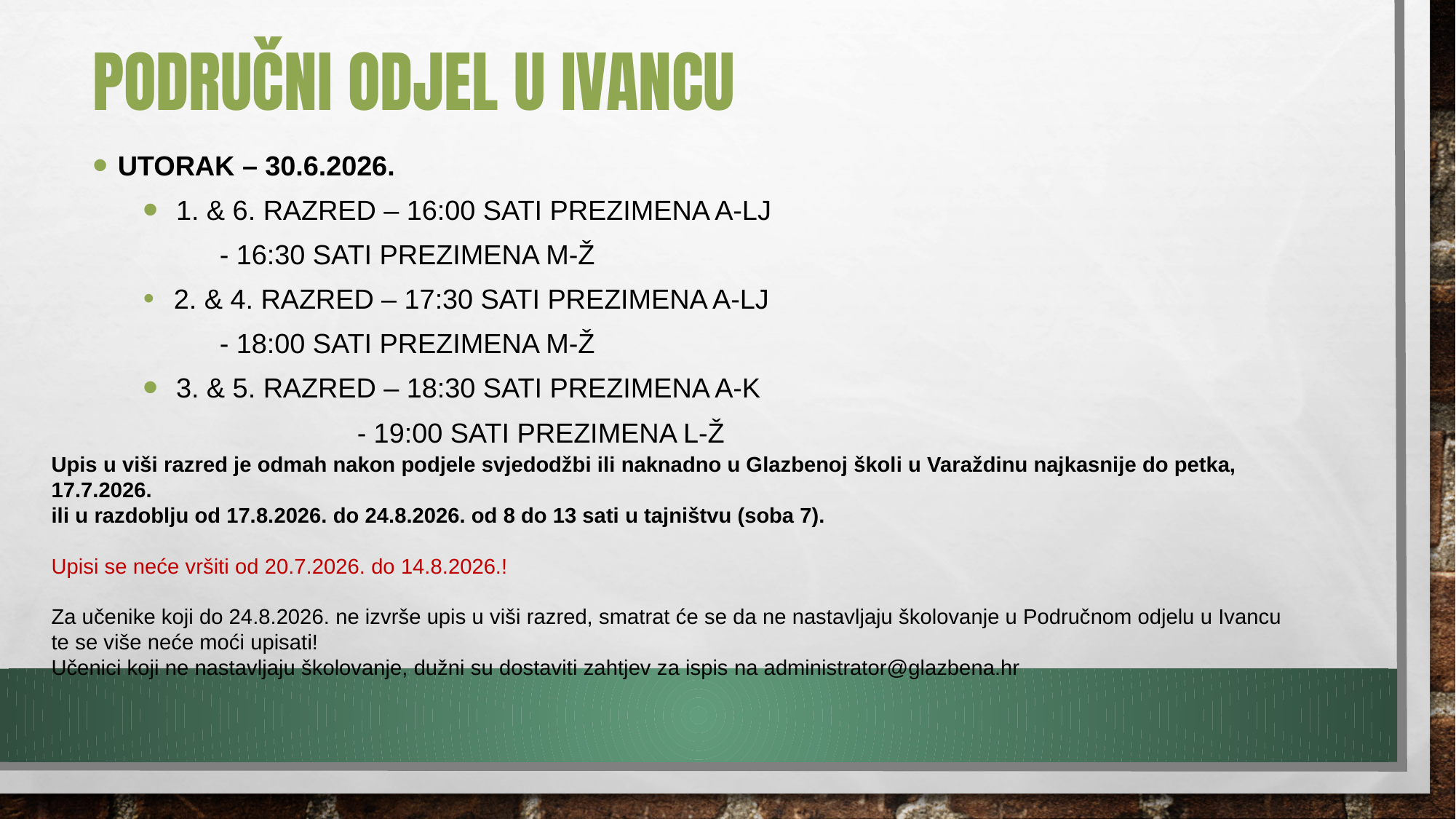

# Područni odjel u ivancu
Utorak – 30.6.2026.
 1. & 6. razred – 16:00 sati prezimena A-LJ
		          - 16:30 sati prezimena M-Ž
 2. & 4. razred – 17:30 sati prezimena A-LJ
		          - 18:00 sati prezimena M-Ž
 3. & 5. razred – 18:30 sati prezimena A-K
                            - 19:00 sati prezimena L-Ž

Upis u viši razred je odmah nakon podjele svjedodžbi ili naknadno u Glazbenoj školi u Varaždinu najkasnije do petka, 17.7.2026.
ili u razdoblju od 17.8.2026. do 24.8.2026. od 8 do 13 sati u tajništvu (soba 7).
Upisi se neće vršiti od 20.7.2026. do 14.8.2026.!

Za učenike koji do 24.8.2026. ne izvrše upis u viši razred, smatrat će se da ne nastavljaju školovanje u Područnom odjelu u Ivancu
te se više neće moći upisati!
Učenici koji ne nastavljaju školovanje, dužni su dostaviti zahtjev za ispis na administrator@glazbena.hr